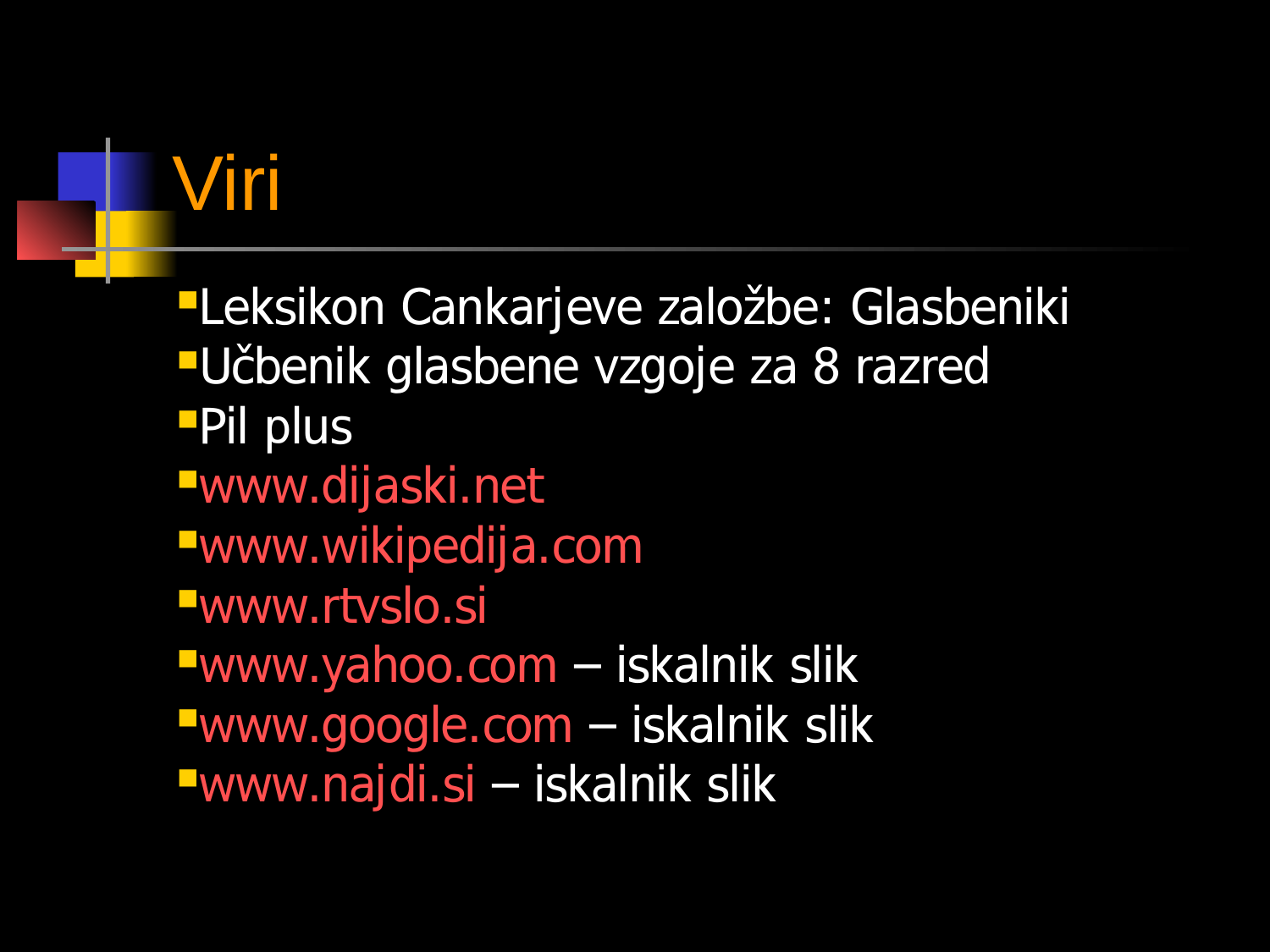

Viri
Leksikon Cankarjeve založbe: Glasbeniki
Učbenik glasbene vzgoje za 8 razred
Pil plus
www.dijaski.net
www.wikipedija.com
www.rtvslo.si
www.yahoo.com – iskalnik slik
www.google.com – iskalnik slik
www.najdi.si – iskalnik slik